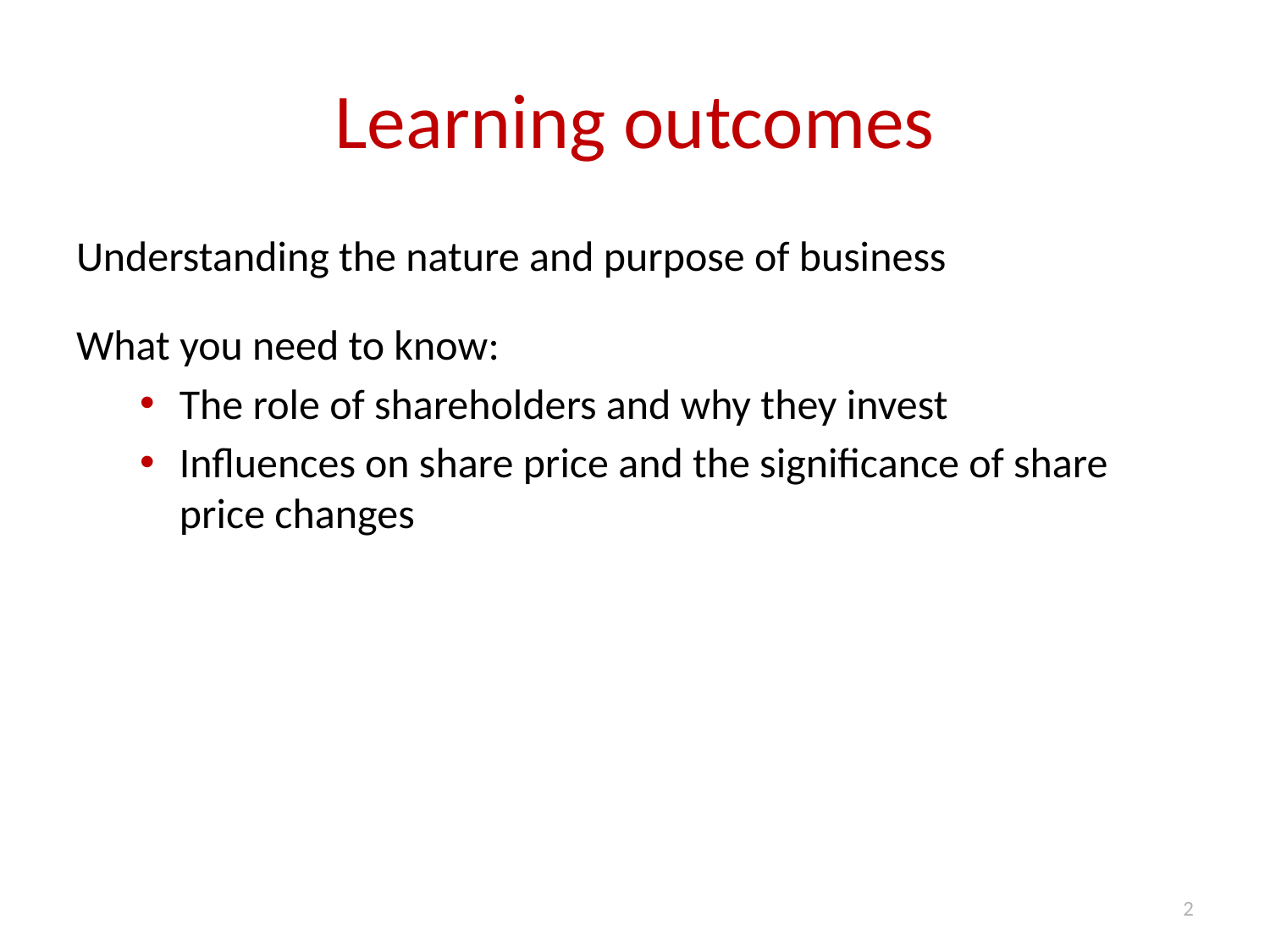

# Learning outcomes
Understanding the nature and purpose of business

What you need to know:
The role of shareholders and why they invest
Influences on share price and the significance of share price changes
2